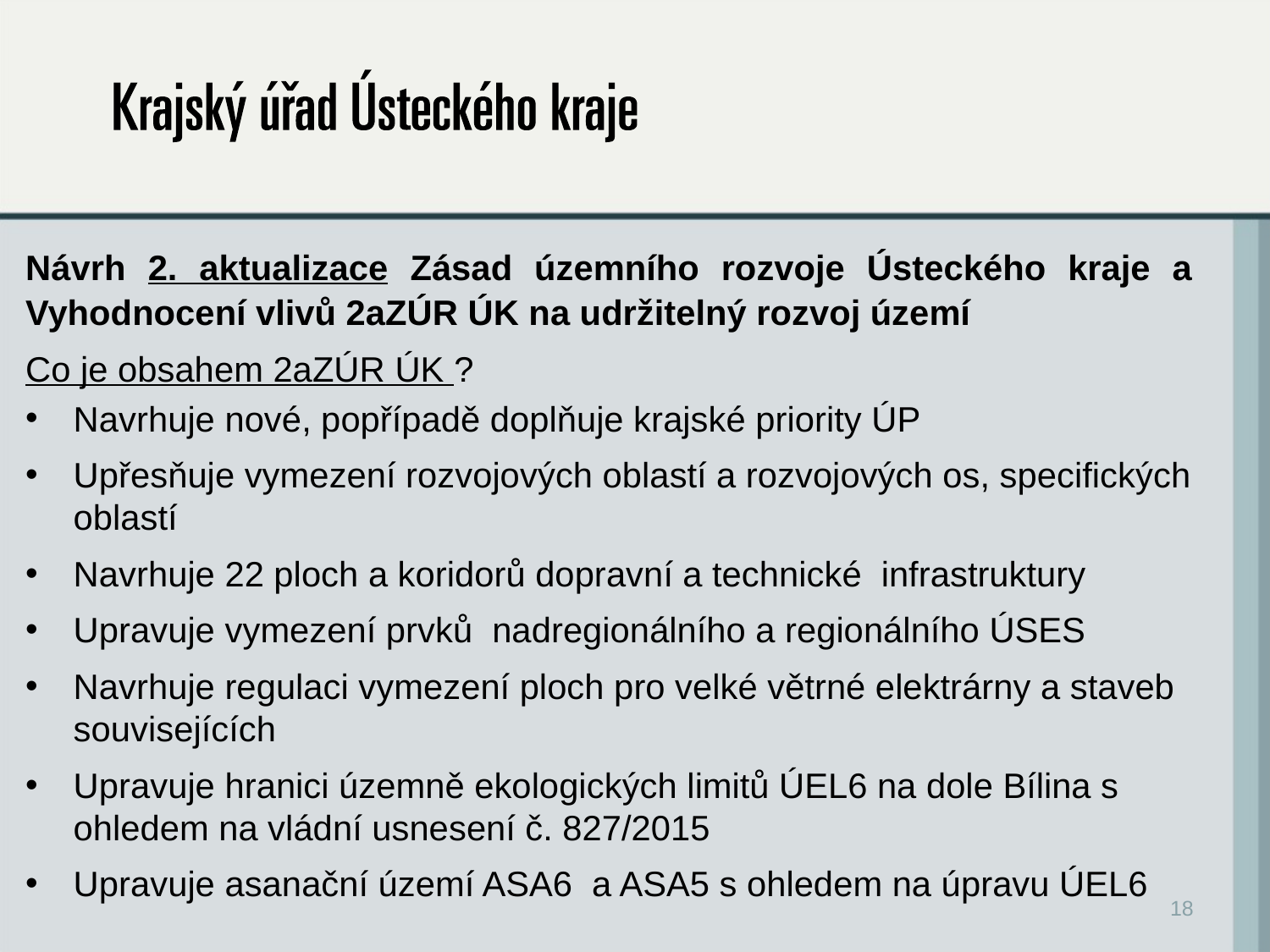

#

Návrh 2. aktualizace Zásad územního rozvoje Ústeckého kraje a Vyhodnocení vlivů 2aZÚR ÚK na udržitelný rozvoj území
Co je obsahem 2aZÚR ÚK ?
Navrhuje nové, popřípadě doplňuje krajské priority ÚP
Upřesňuje vymezení rozvojových oblastí a rozvojových os, specifických oblastí
Navrhuje 22 ploch a koridorů dopravní a technické  infrastruktury
Upravuje vymezení prvků  nadregionálního a regionálního ÚSES
Navrhuje regulaci vymezení ploch pro velké větrné elektrárny a staveb souvisejících
Upravuje hranici územně ekologických limitů ÚEL6 na dole Bílina s ohledem na vládní usnesení č. 827/2015
Upravuje asanační území ASA6  a ASA5 s ohledem na úpravu ÚEL6

18